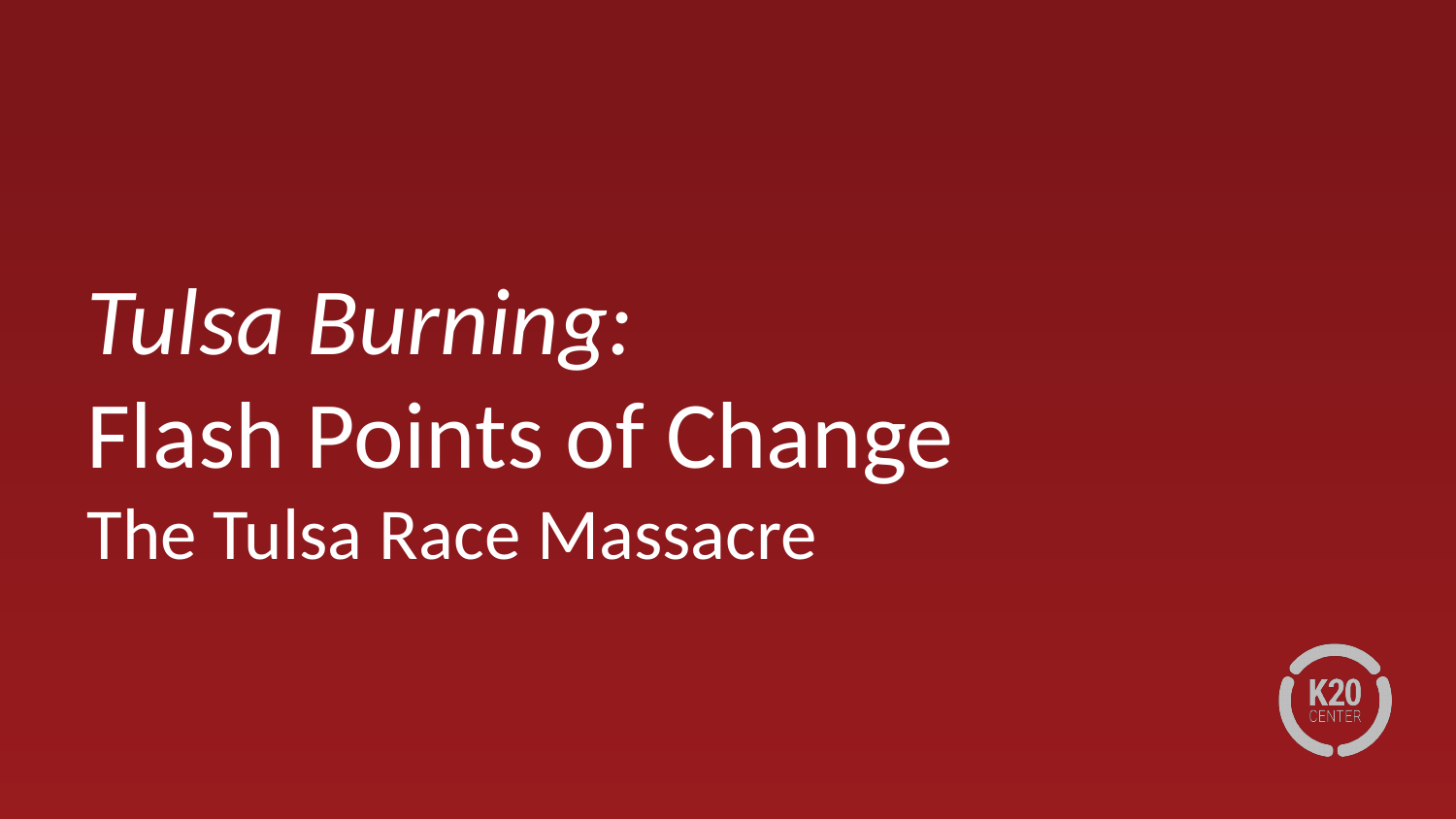

# Tulsa Burning: Flash Points of Change
The Tulsa Race Massacre